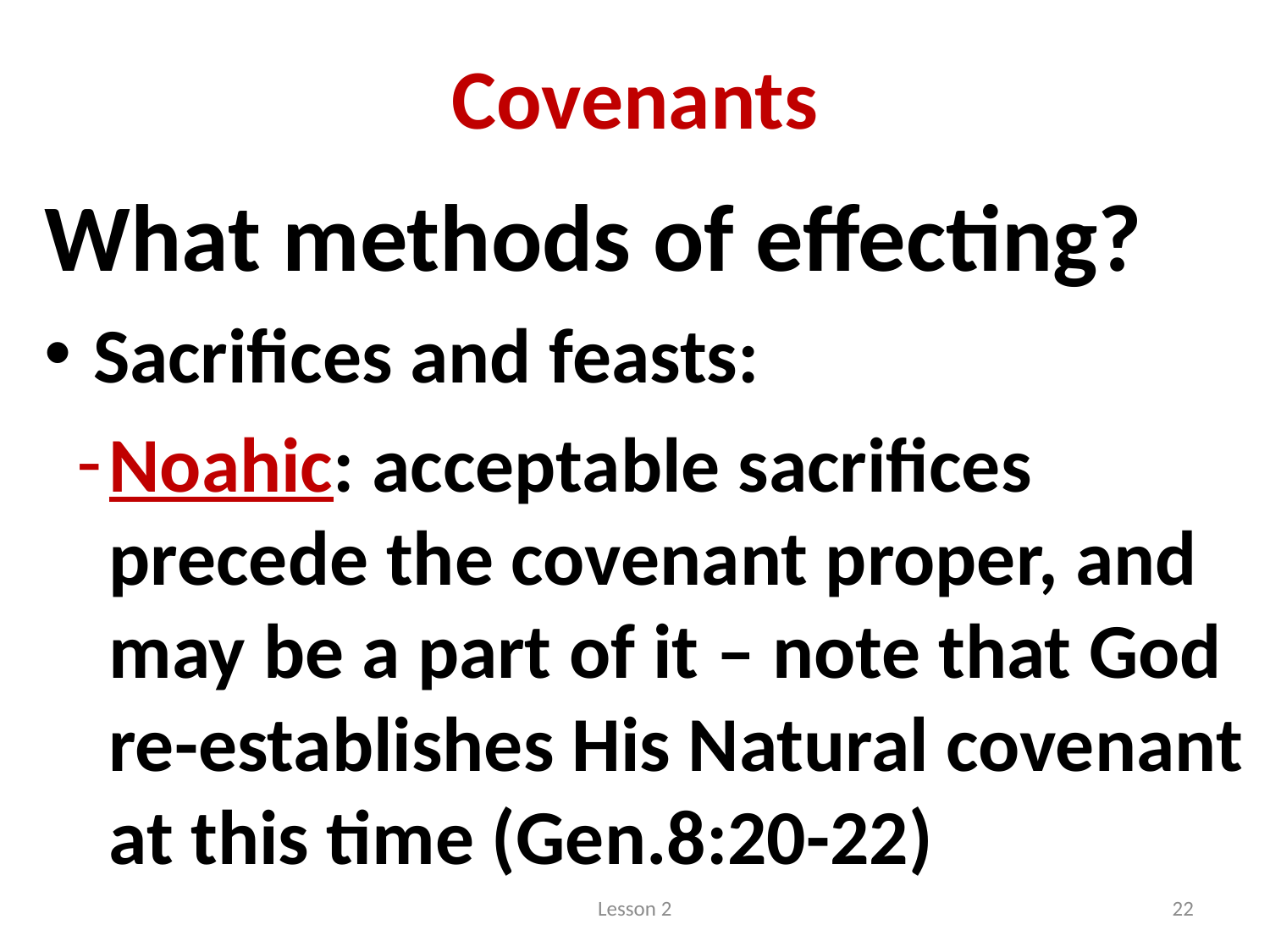

# Covenants
What methods of effecting?
 Sacrifices and feasts:
Noahic: acceptable sacrifices precede the covenant proper, and may be a part of it – note that God re-establishes His Natural covenant at this time (Gen.8:20-22)
Lesson 2
22